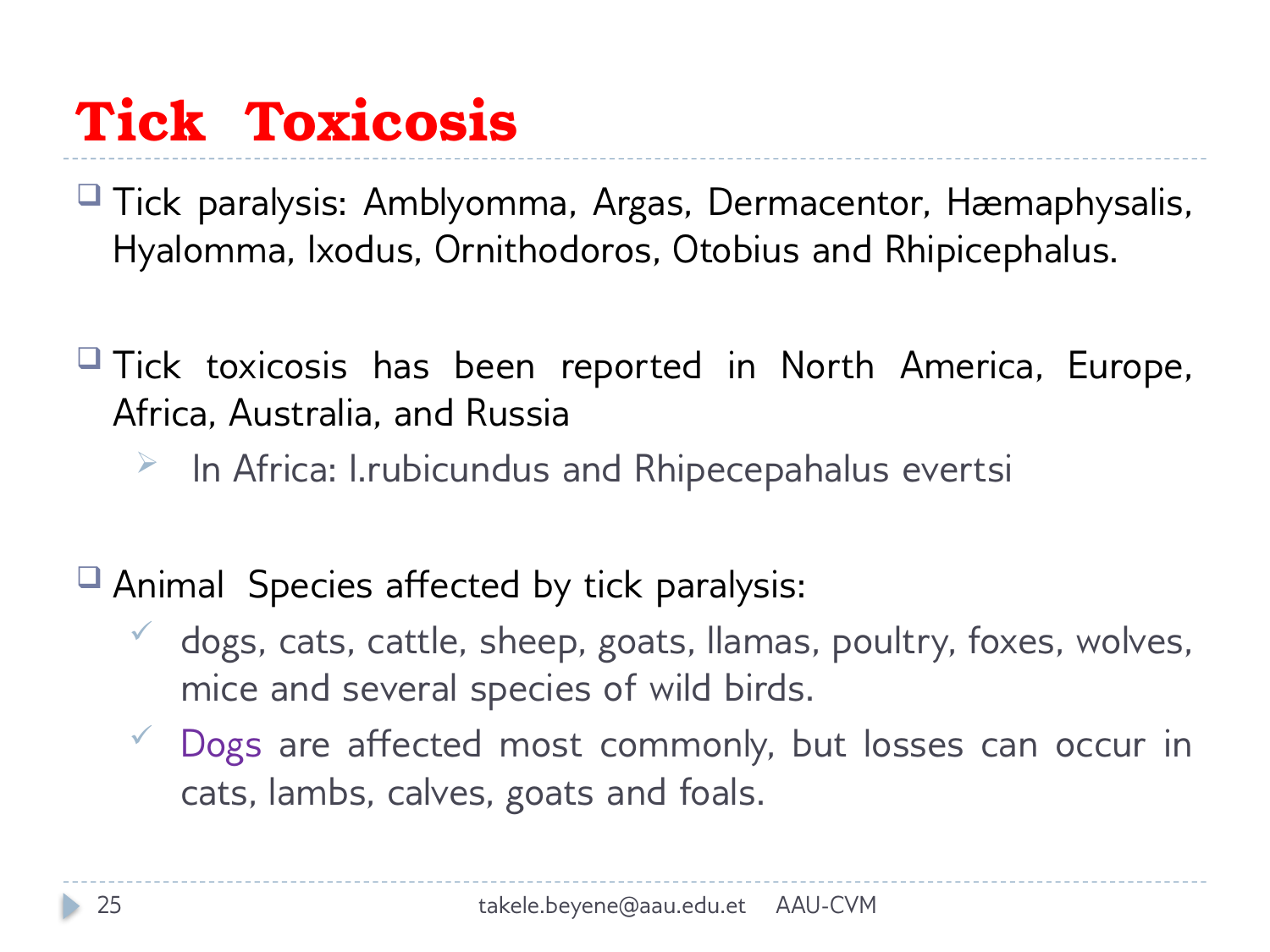

# Tick  Toxicosis
Tick paralysis: Amblyomma, Argas, Dermacentor, Haemaphysalis, Hyalomma, Ixodus, Ornithodoros, Otobius and Rhipicephalus.

Tick toxicosis has been reported in North America, Europe, Africa, Australia, and Russia
 In Africa: I.rubicundus and Rhipecepahalus evertsi

Animal  Species affected by tick paralysis:
dogs, cats, cattle, sheep, goats, llamas, poultry, foxes, wolves, mice and several species of wild birds.
Dogs are affected most commonly, but losses can occur in cats, lambs, calves, goats and foals.

25
takele.beyene@aau.edu.et    AAU-CVM